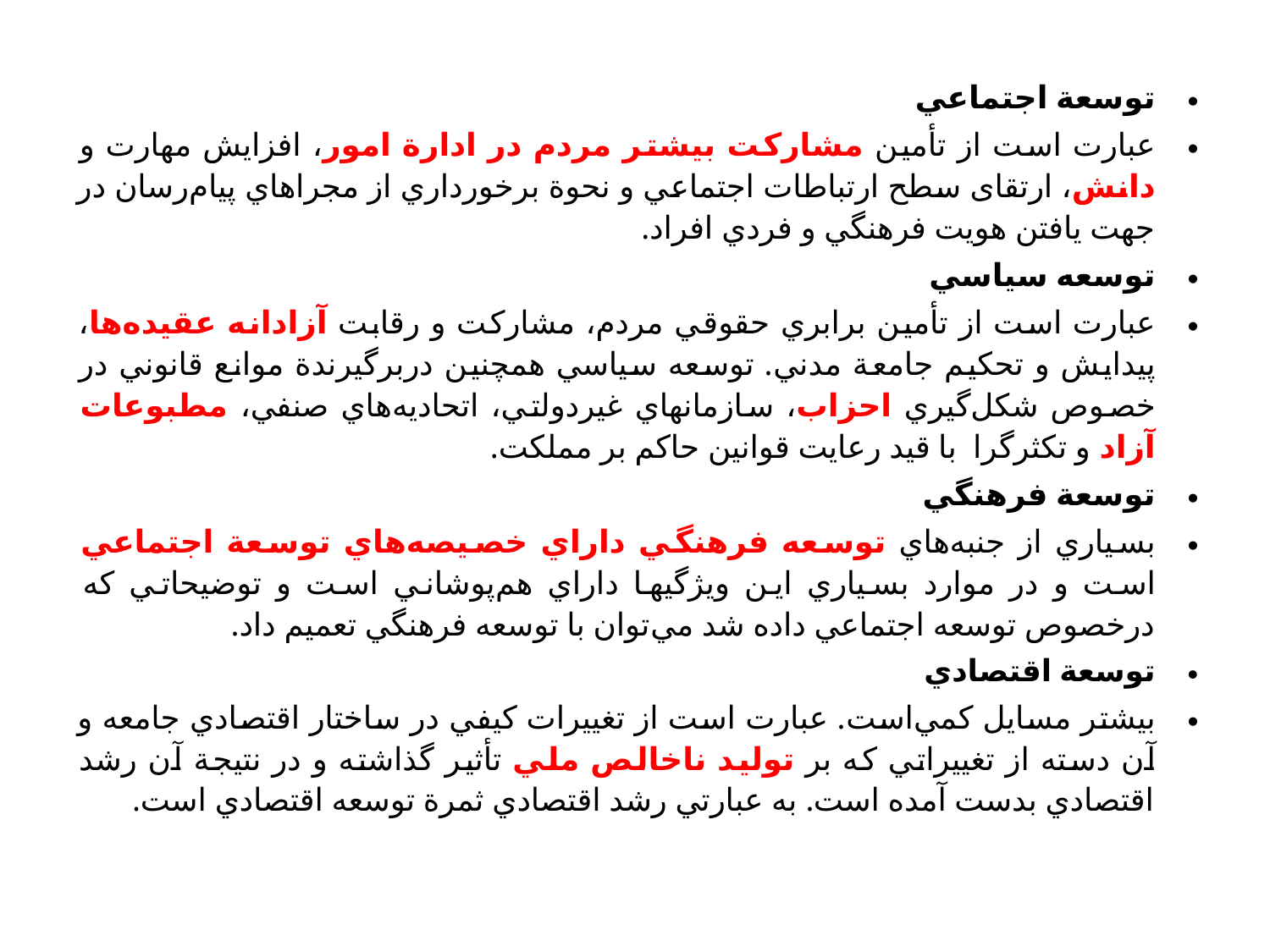

توسعة اجتماعي
عبارت است از تأمين مشاركت بيشتر مردم در ادارة امور، افزايش مهارت و دانش، ارتقای سطح ارتباطات اجتماعي و نحوة برخورداري از مجراهاي پيام‌رسان در جهت يافتن هويت فرهنگي و فردي افراد.
توسعه سياسي
عبارت است از تأمين برابري حقوقي مردم، مشاركت و رقابت آزادانه عقيده‌ها، پيدايش و تحكيم جامعة مدني. توسعه سياسي همچنين دربرگيرندة موانع قانوني در خصوص شكل‌گيري احزاب، سازمانهاي غيردولتي، اتحاديه‌هاي صنفي، مطبوعات آزاد و تكثرگرا  با قيد رعايت قوانين حاكم بر مملكت.
توسعة فرهنگي
بسياري از جنبه‌هاي توسعه فرهنگي داراي خصيصه‌هاي توسعة اجتماعي است و در موارد بسياري اين ويژگيها داراي هم‌پوشاني است و توضيحاتي كه درخصوص توسعه اجتماعي داده شد مي‌توان با توسعه فرهنگي تعميم داد.
توسعة اقتصادي
بيشتر مسايل كمي‌است. عبارت است از تغييرات كيفي در ساختار اقتصادي جامعه و آن دسته از تغييراتي كه بر توليد ناخالص ملي تأثير گذاشته و در نتيجة آن رشد اقتصادي بدست آمده است. به عبارتي رشد اقتصادي ثمرة توسعه اقتصادي است.